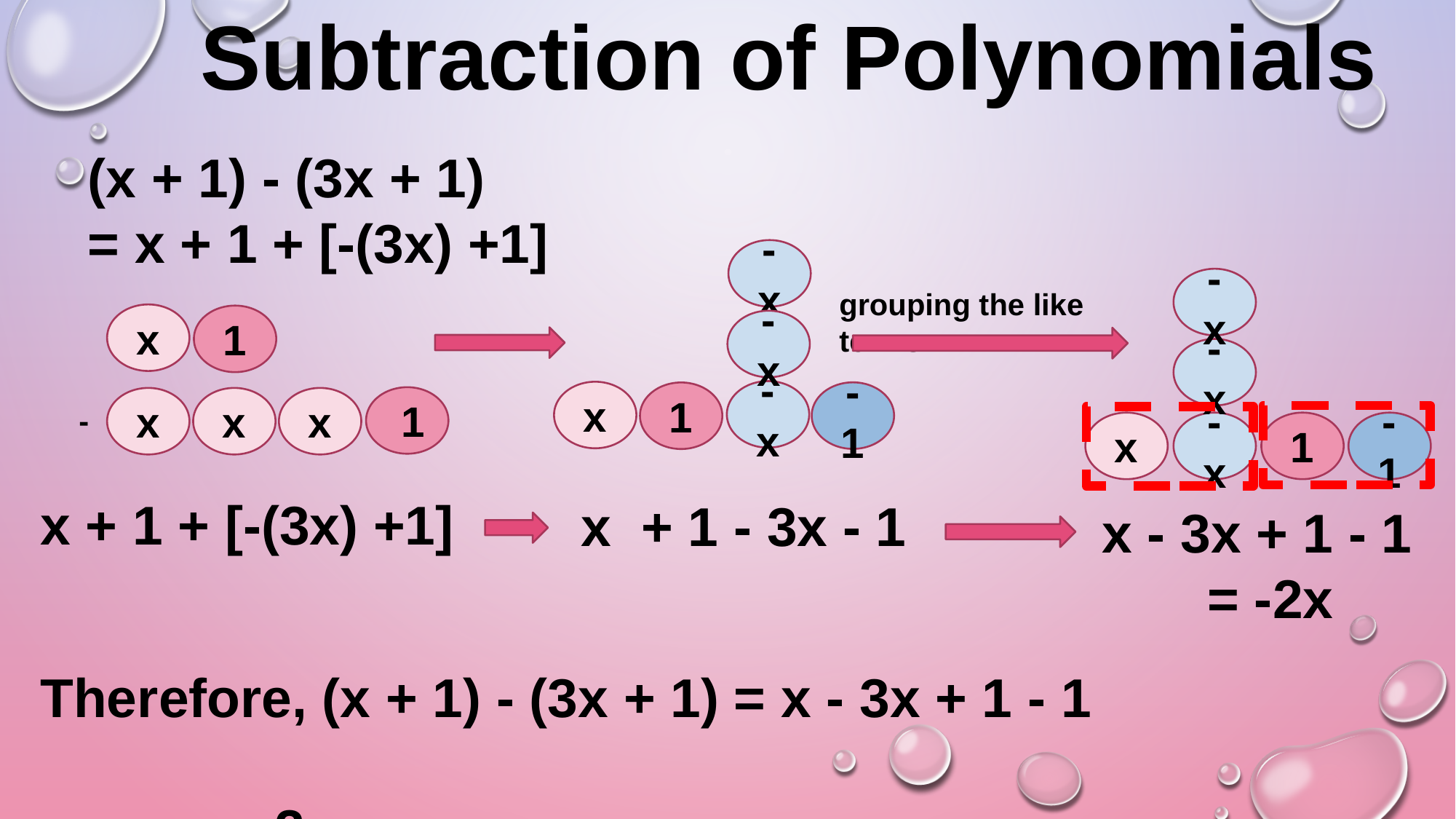

# Subtraction of Polynomials
(x + 1) - (3x + 1)
= x + 1 + [-(3x) +1]
-x
-x
grouping the like terms
x
1
-x

-x
-x
x
-1
1
 1
x
x
x
-

x
-x
1
-1
x + 1 + [-(3x) +1]
x  + 1 - 3x - 1
 x - 3x + 1 - 1
        = -2x

Therefore, (x + 1) - (3x + 1) = x - 3x + 1 - 1
											    = -2x